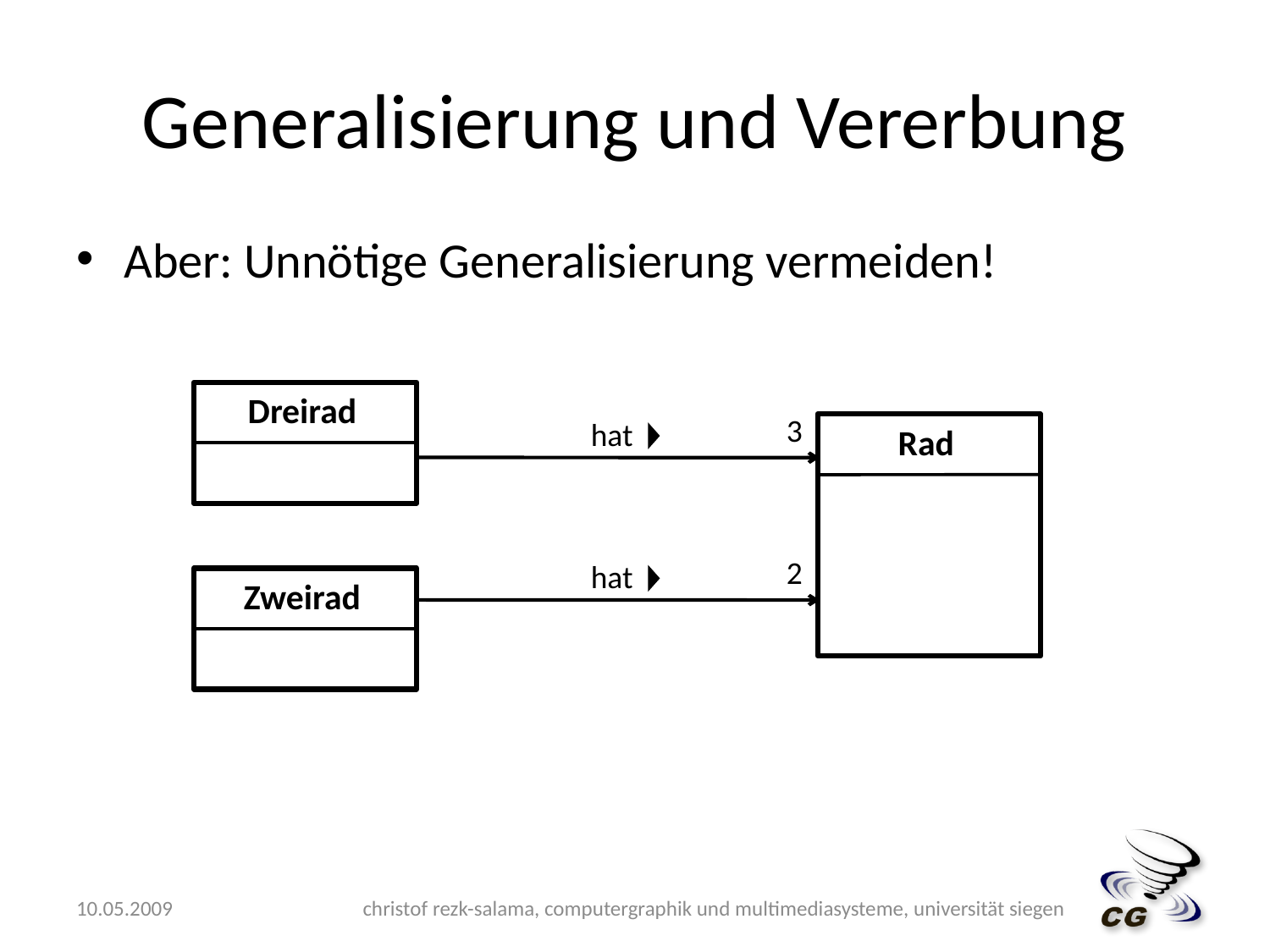

# Generalisierung und Vererbung
Aber: Unnötige Generalisierung vermeiden!

Dreirad
3
hat

Rad
2
hat

Zweirad
10.05.2009
christof rezk-salama, computergraphik und multimediasysteme, universität siegen